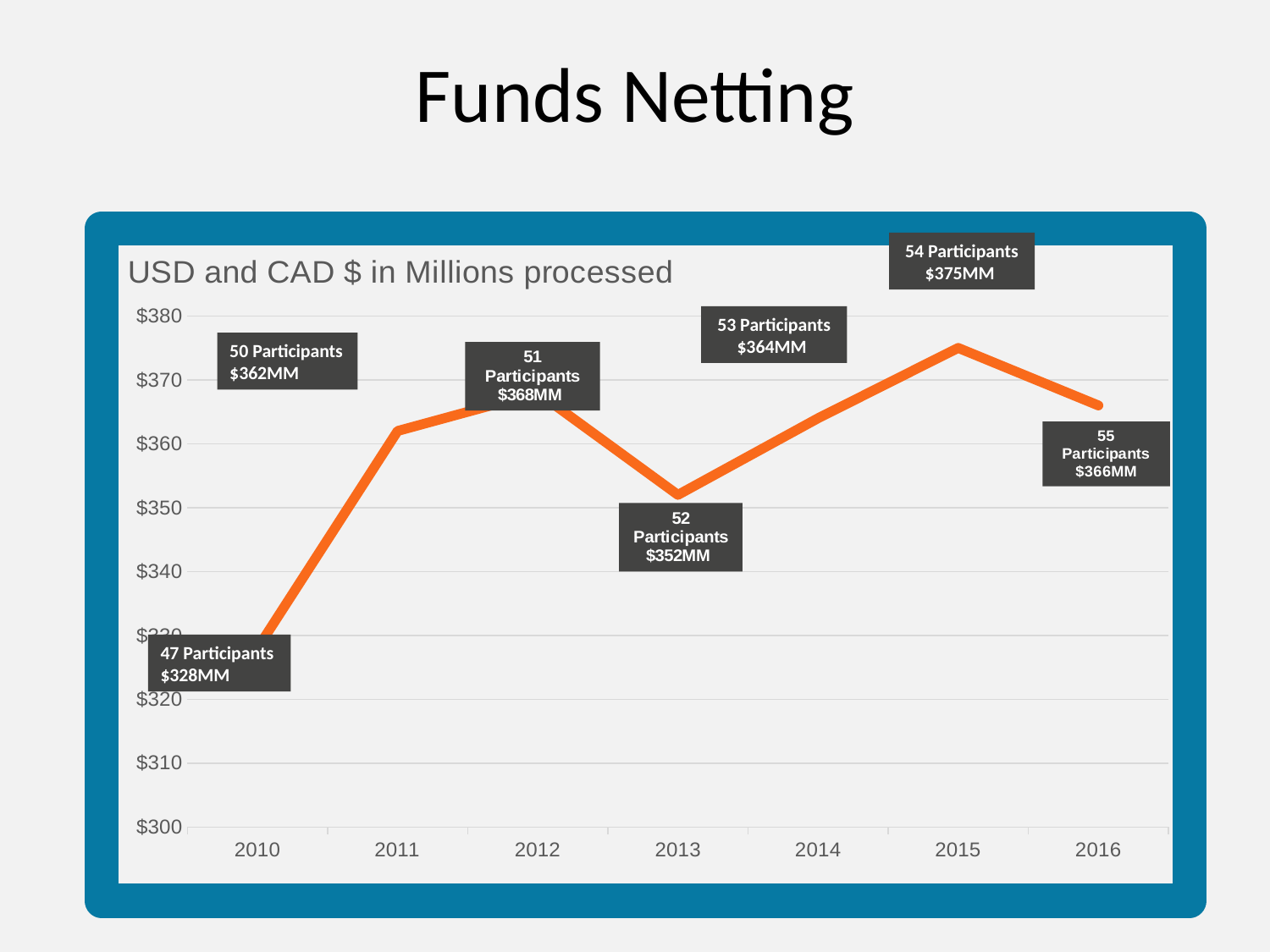

# Funds Netting

### Chart: USD and CAD $ in Millions processed

| Category | MM$$ |
|---|---|
| 2010 | 328.0 |
| 2011 | 362.0 |
| 2012 | 368.0 |
| 2013 | 352.0 |
| 2014 | 364.0 |
| 2015 | 375.0 |
| 2016 | 366.0 |
54 Participants
$375MM
53 Participants
$364MM
50 Participants
$362MM
47 Participants
$328MM